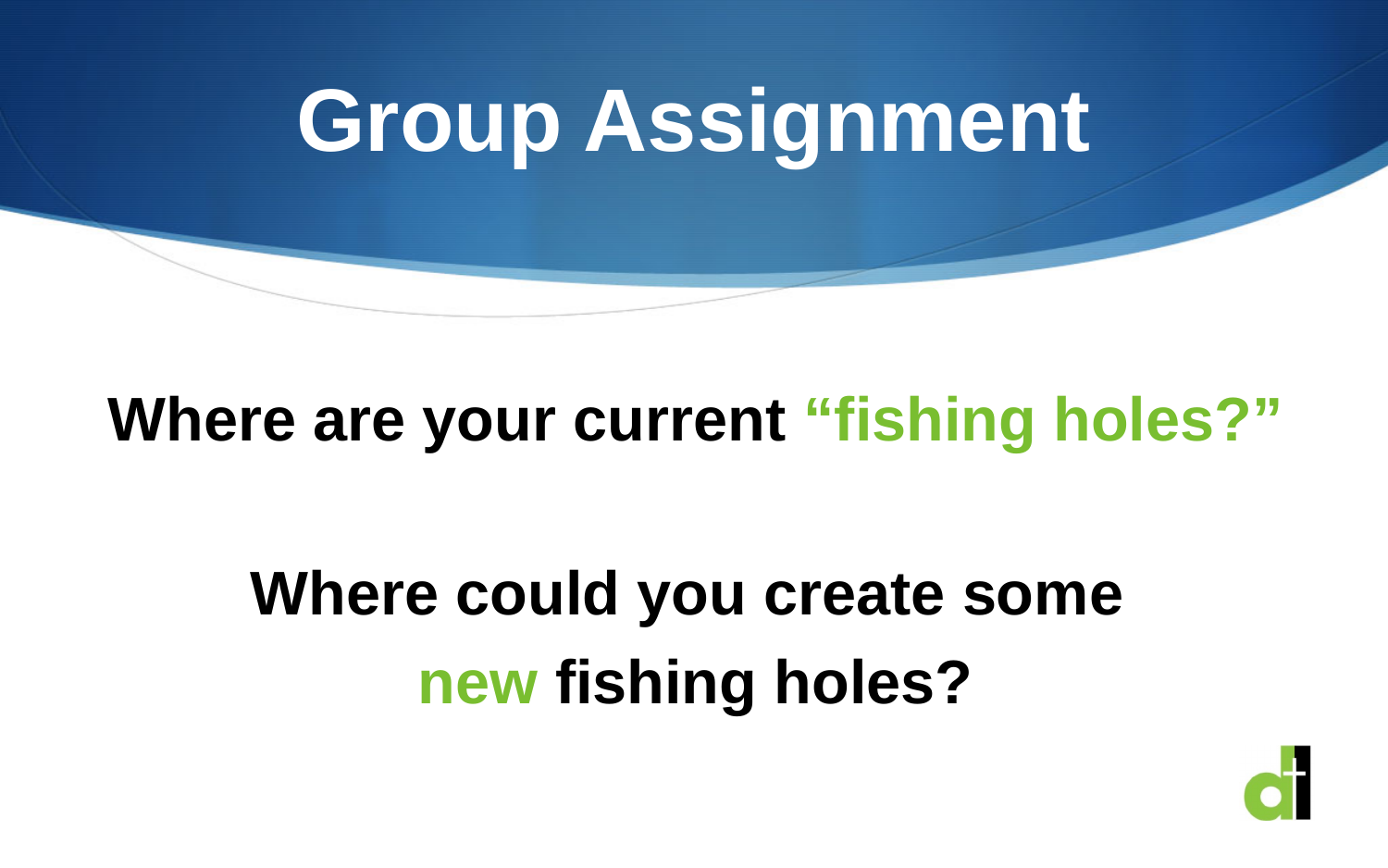

# Group Assignment
Where are your current “fishing holes?”

Where could you create some
new fishing holes?